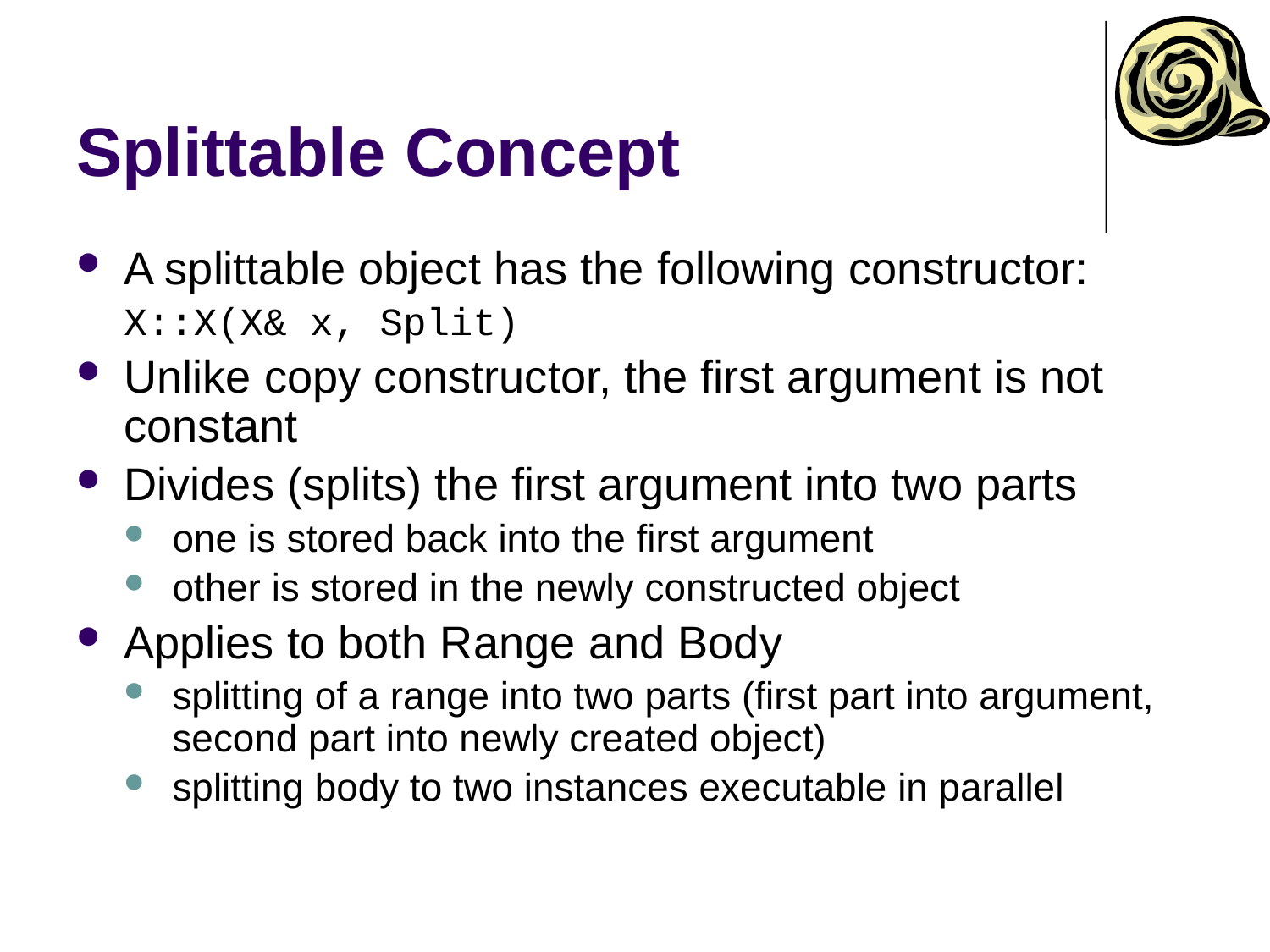

# Splittable Concept
A splittable object has the following constructor:
X::X(X& x, Split)
Unlike copy constructor, the first argument is not constant
Divides (splits) the first argument into two parts
one is stored back into the first argument
other is stored in the newly constructed object
Applies to both Range and Body
splitting of a range into two parts (first part into argument, second part into newly created object)
splitting body to two instances executable in parallel